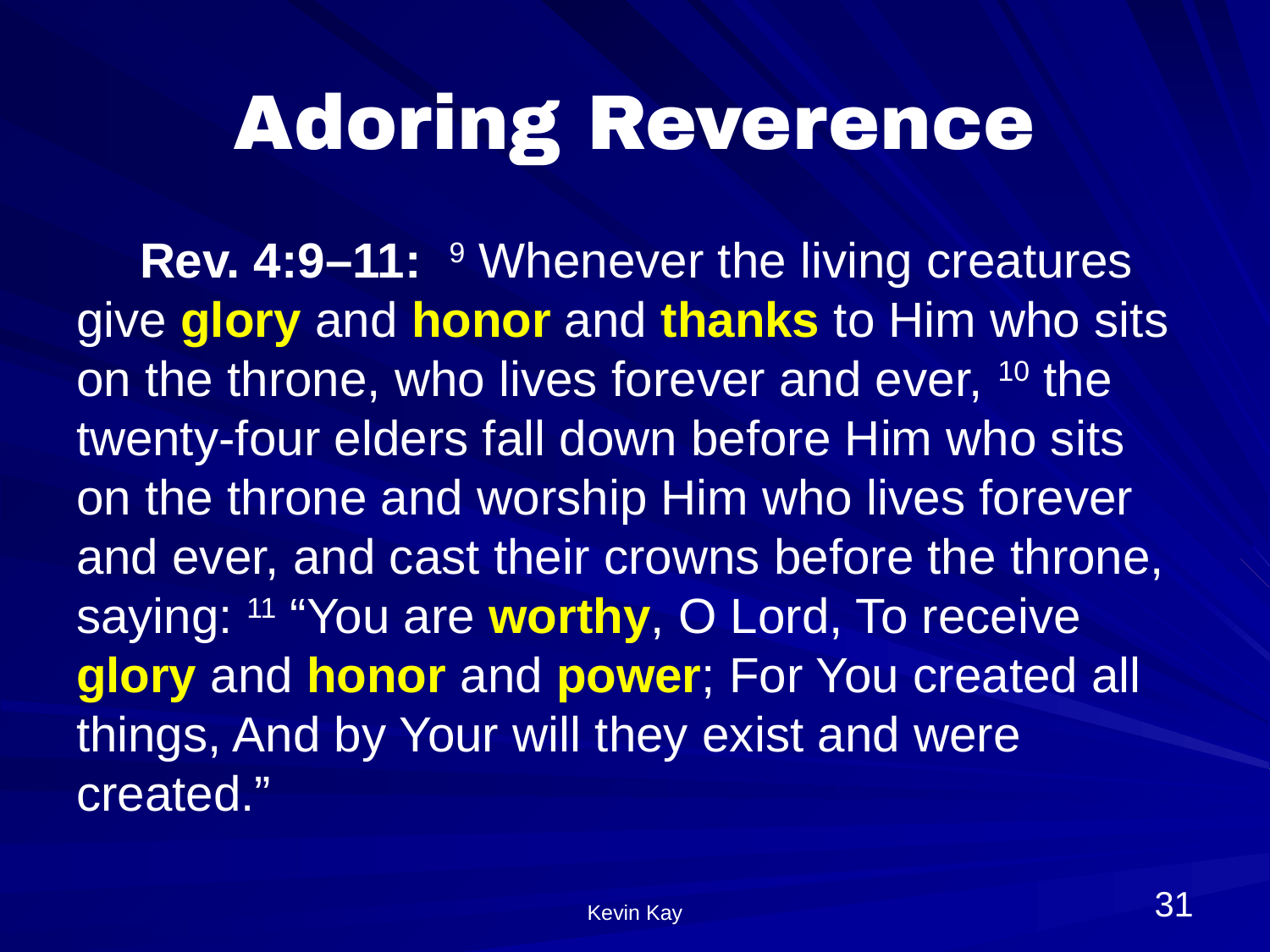

# Adoring Reverence
Rev. 4:9–11:  9 Whenever the living creatures give glory and honor and thanks to Him who sits on the throne, who lives forever and ever, 10 the twenty-four elders fall down before Him who sits on the throne and worship Him who lives forever and ever, and cast their crowns before the throne, saying: 11 “You are worthy, O Lord, To receive glory and honor and power; For You created all things, And by Your will they exist and were created.”

31
Kevin Kay